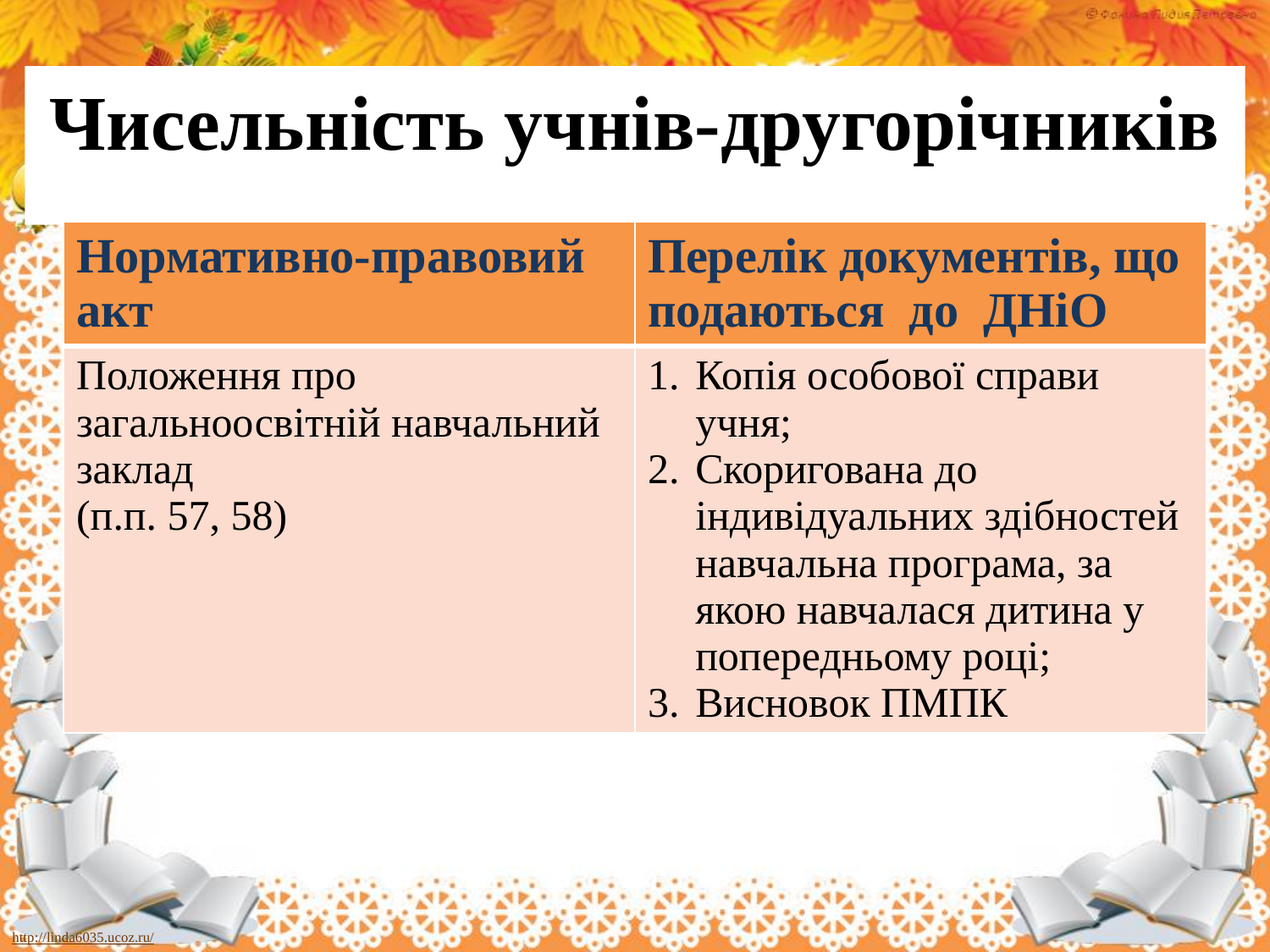

# Чисельність учнів-другорічників
| Нормативно-правовий акт | Перелік документів, що подаються до ДНіО |
| --- | --- |
| Положення про загальноосвітній навчальний заклад (п.п. 57, 58) | Копія особової справи учня; Скоригована до індивідуальних здібностей навчальна програма, за якою навчалася дитина у попередньому році; Висновок ПМПК |